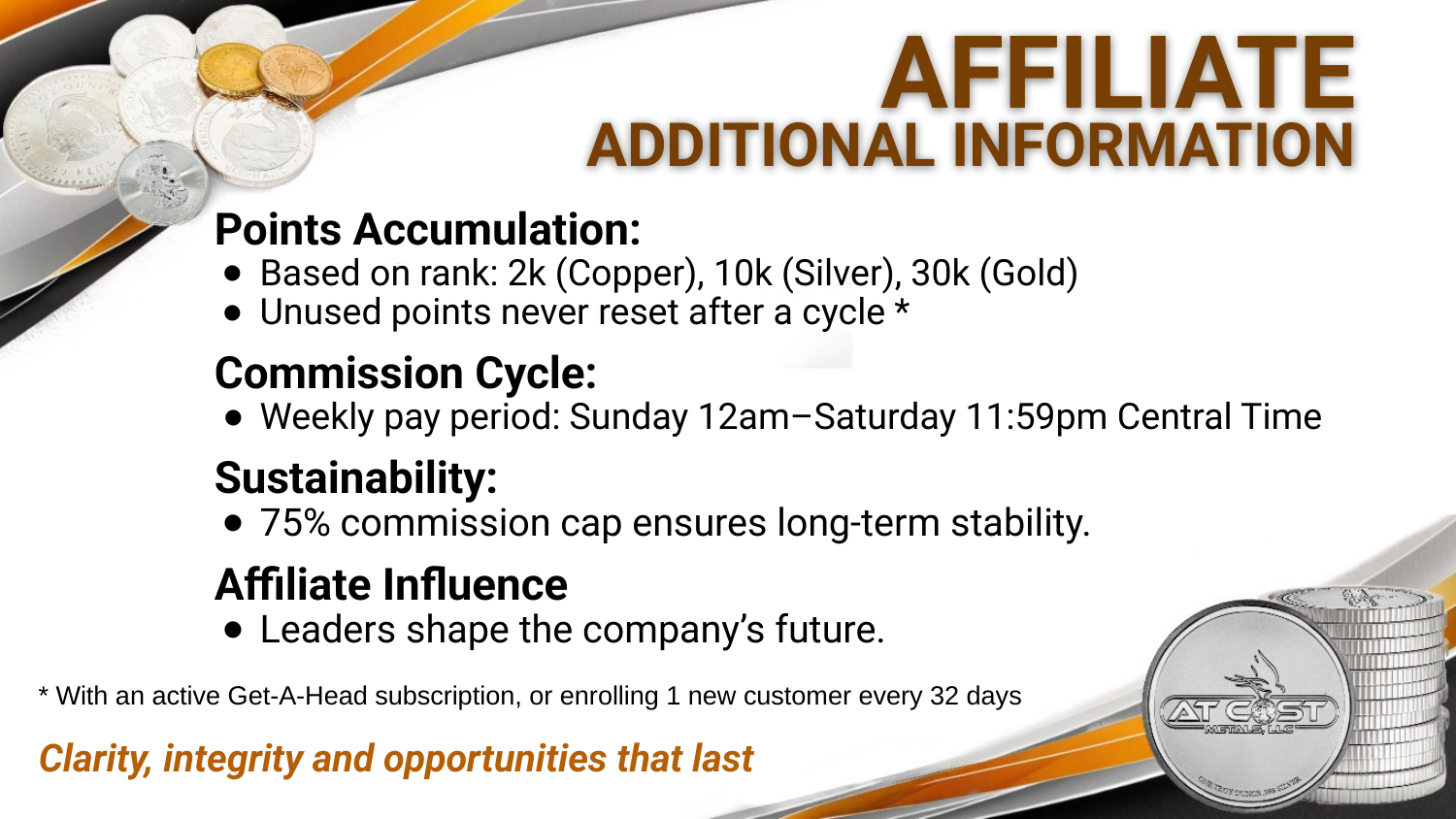

# AFFILIATE
ADDITIONAL INFORMATION

Points Accumulation:
Based on rank: 2k (Copper), 10k (Silver), 30k (Gold)
Unused points never reset after a cycle *
Commission Cycle:
Weekly pay period: Sunday 12am–Saturday 11:59pm Central Time
Sustainability:
75% commission cap ensures long-term stability.
Affiliate Influence
Leaders shape the company’s future.
* With an active Get-A-Head subscription, or enrolling 1 new customer every 32 days
Clarity, integrity and opportunities that last